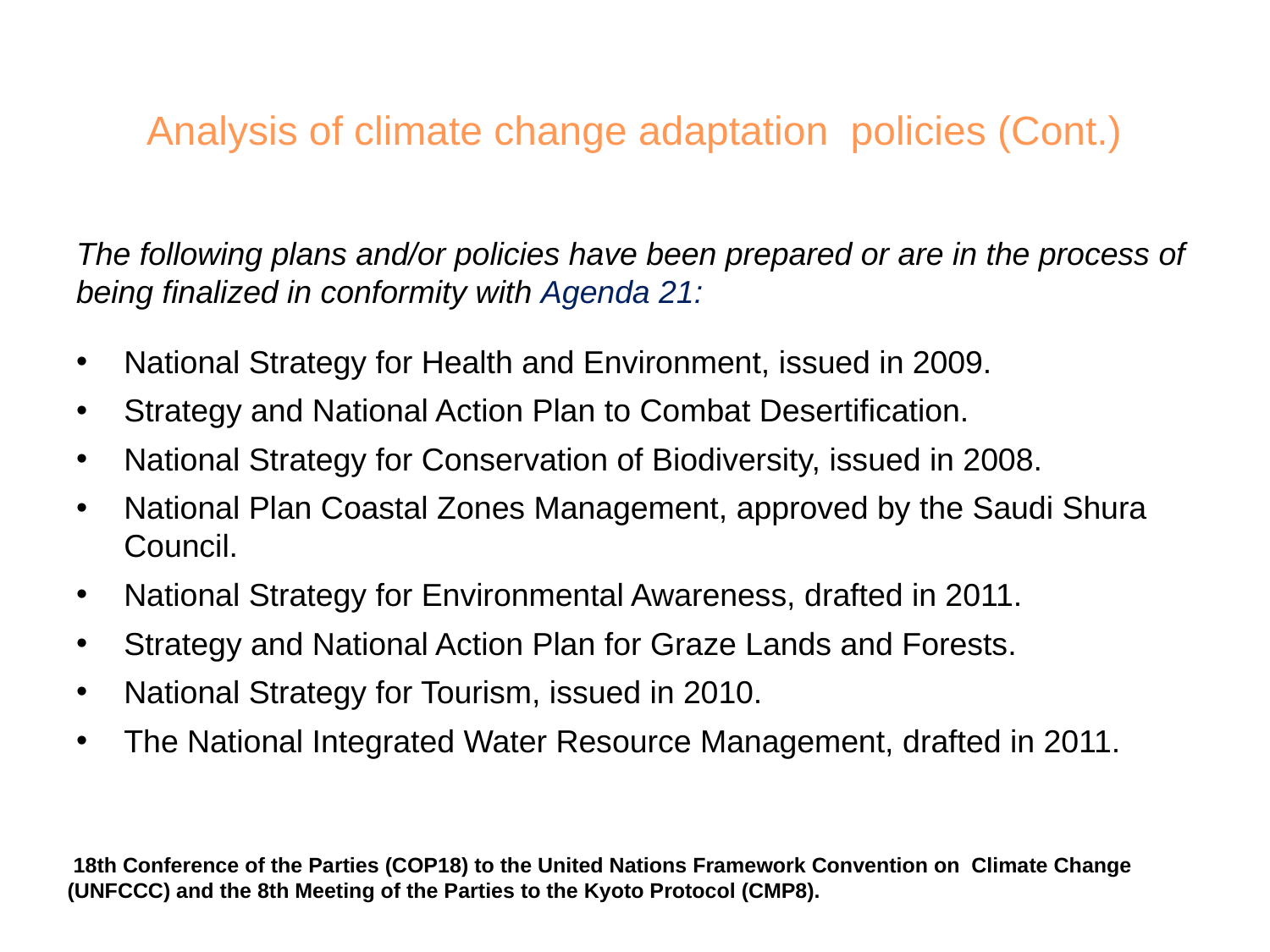

# Analysis of climate change adaptation  policies (Cont.)
The following plans and/or policies have been prepared or are in the process of being finalized in conformity with Agenda 21:
National Strategy for Health and Environment, issued in 2009.
Strategy and National Action Plan to Combat Desertification.
National Strategy for Conservation of Biodiversity, issued in 2008.
National Plan Coastal Zones Management, approved by the Saudi Shura Council.
National Strategy for Environmental Awareness, drafted in 2011.
Strategy and National Action Plan for Graze Lands and Forests.
National Strategy for Tourism, issued in 2010.
The National Integrated Water Resource Management, drafted in 2011.